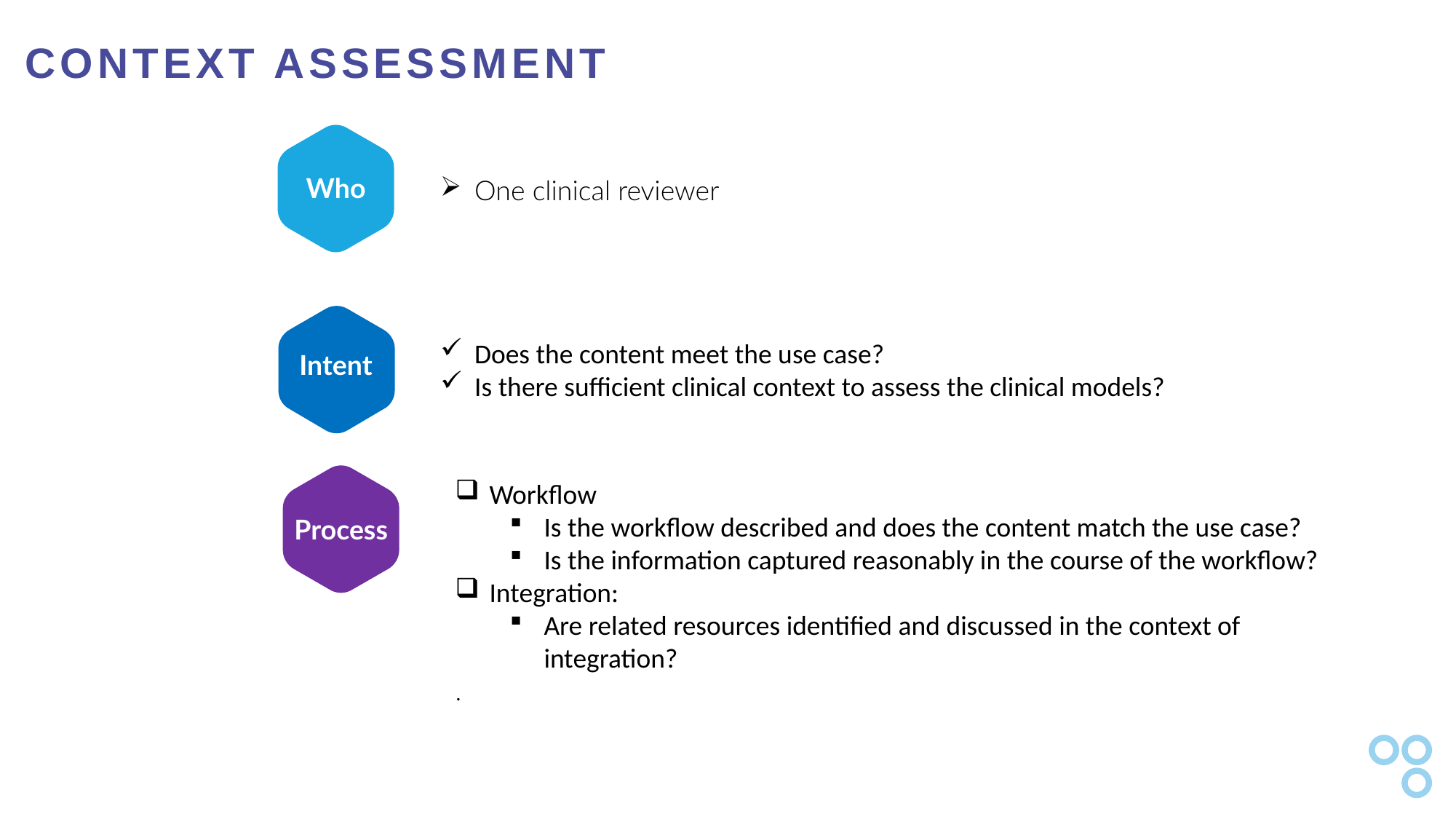

# CONTEXT ASSESSMENT

Who

One clinical reviewer

Intent
Does the content meet the use case?
Is there sufficient clinical context to assess the clinical models?

Process
Workflow
Is the workflow described and does the content match the use case?
Is the information captured reasonably in the course of the workflow?
Integration:
Are related resources identified and discussed in the context of integration?
.